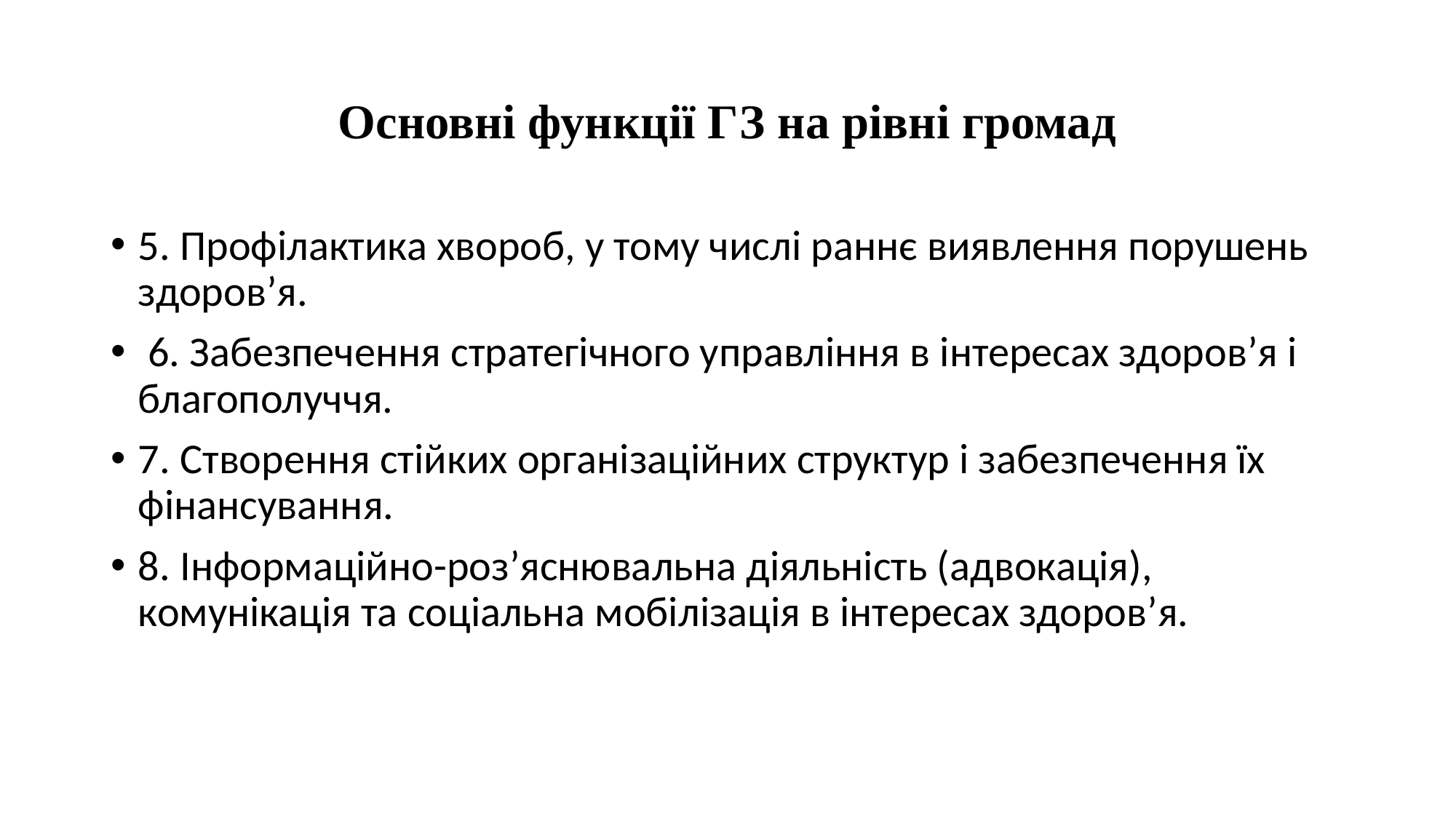

# Основні функції ГЗ на рівні громад
5. Профілактика хвороб, у тому числі раннє виявлення порушень здоров’я.
 6. Забезпечення стратегічного управління в інтересах здоров’я і благополуччя.
7. Створення стійких організаційних структур і забезпечення їх фінансування.
8. Інформаційно-роз’яснювальна діяльність (адвокація), комунікація та соціальна мобілізація в інтересах здоров’я.